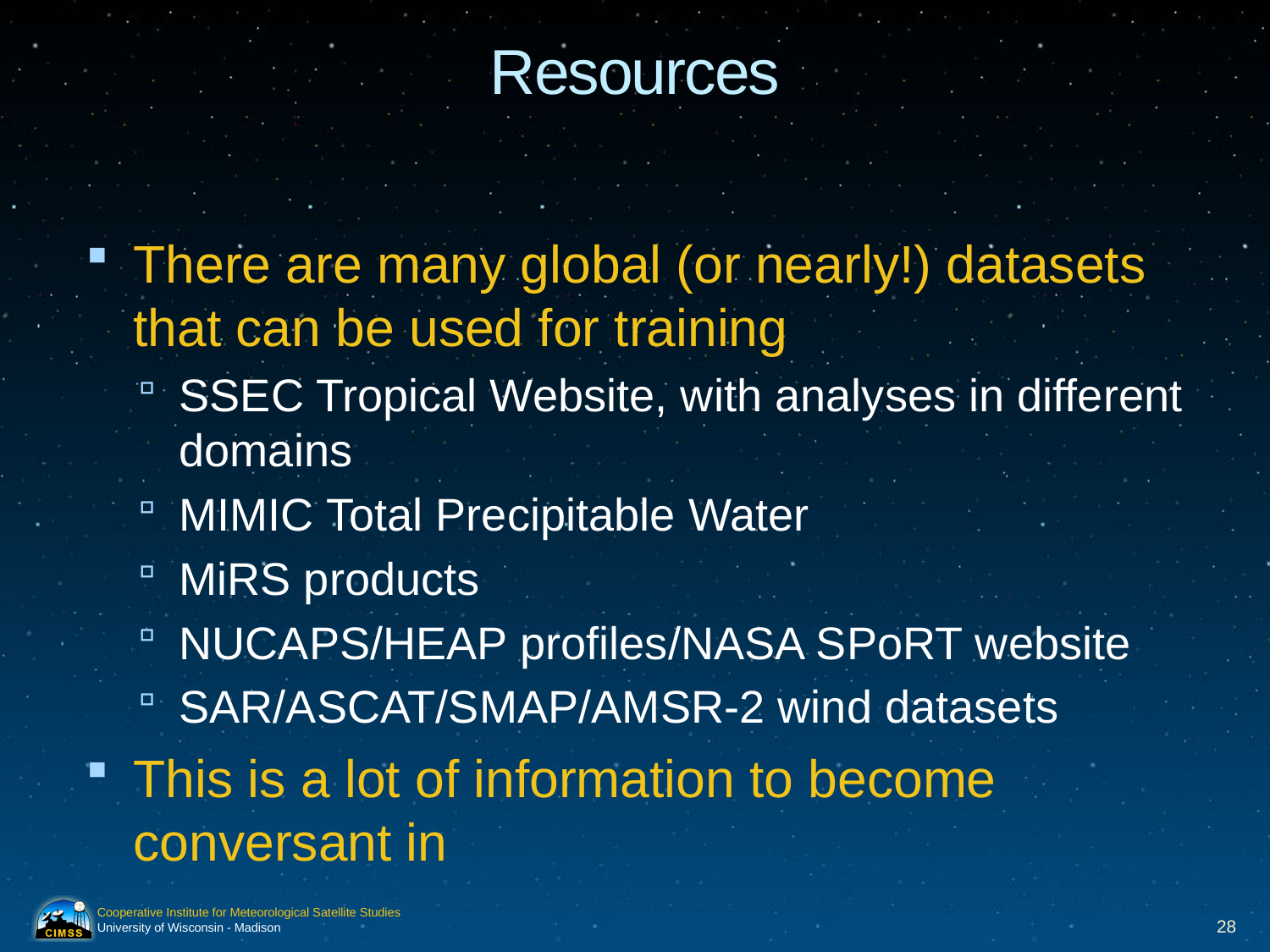

# Resources

There are many global (or nearly!) datasets that can be used for training
SSEC Tropical Website, with analyses in different domains
MIMIC Total Precipitable Water
MiRS products
NUCAPS/HEAP profiles/NASA SPoRT website
SAR/ASCAT/SMAP/AMSR-2 wind datasets
This is a lot of information to become conversant in
28